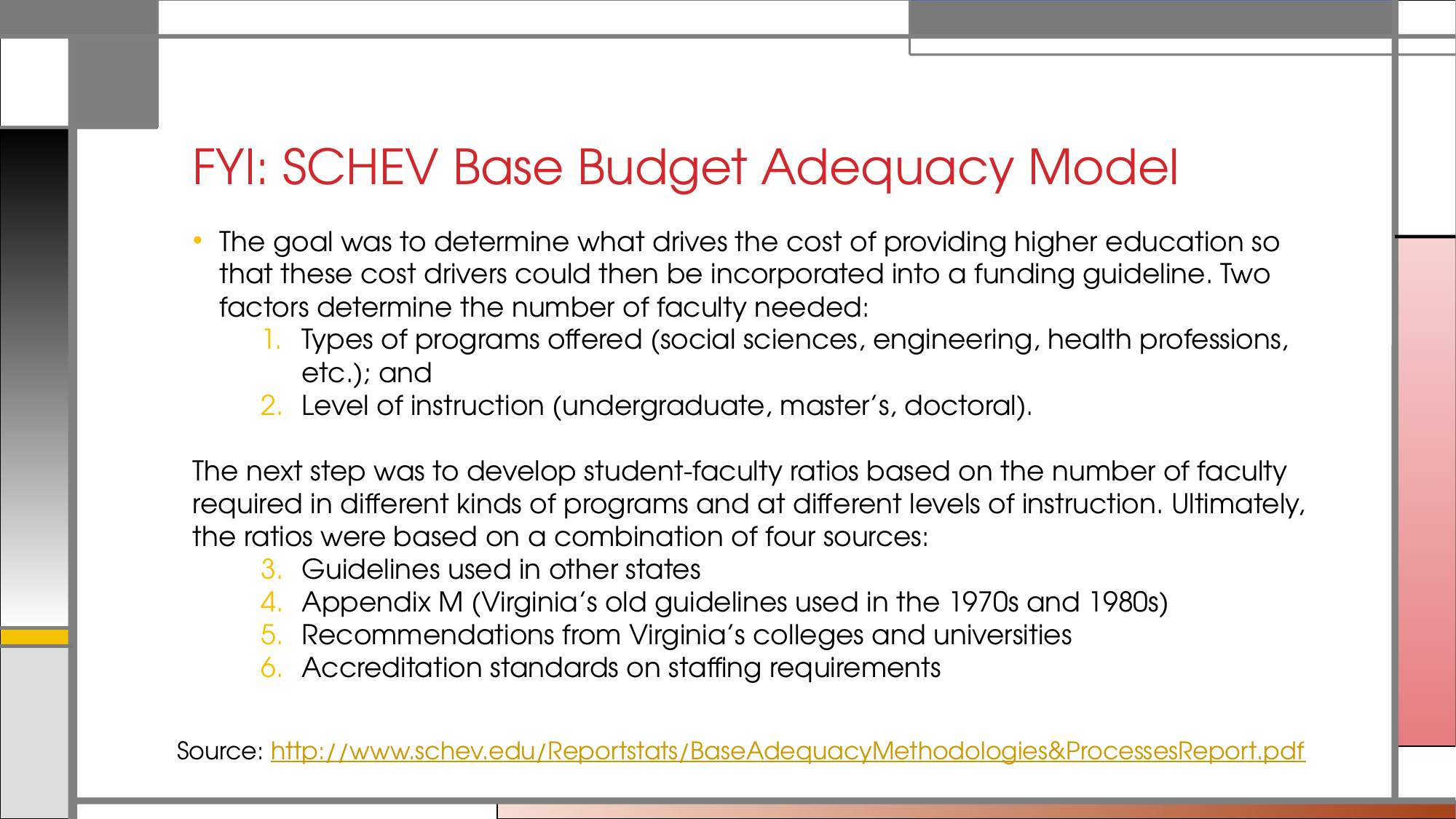

# FYI: SCHEV Base Budget Adequacy Model
The goal was to determine what drives the cost of providing higher education so that these cost drivers could then be incorporated into a funding guideline. Two factors determine the number of faculty needed:
Types of programs offered (social sciences, engineering, health professions, etc.); and
Level of instruction (undergraduate, master’s, doctoral).

The next step was to develop student-faculty ratios based on the number of faculty required in different kinds of programs and at different levels of instruction. Ultimately, the ratios were based on a combination of four sources:
Guidelines used in other states
Appendix M (Virginia’s old guidelines used in the 1970s and 1980s)
Recommendations from Virginia’s colleges and universities
Accreditation standards on staffing requirements
Source: http://www.schev.edu/Reportstats/BaseAdequacyMethodologies&ProcessesReport.pdf